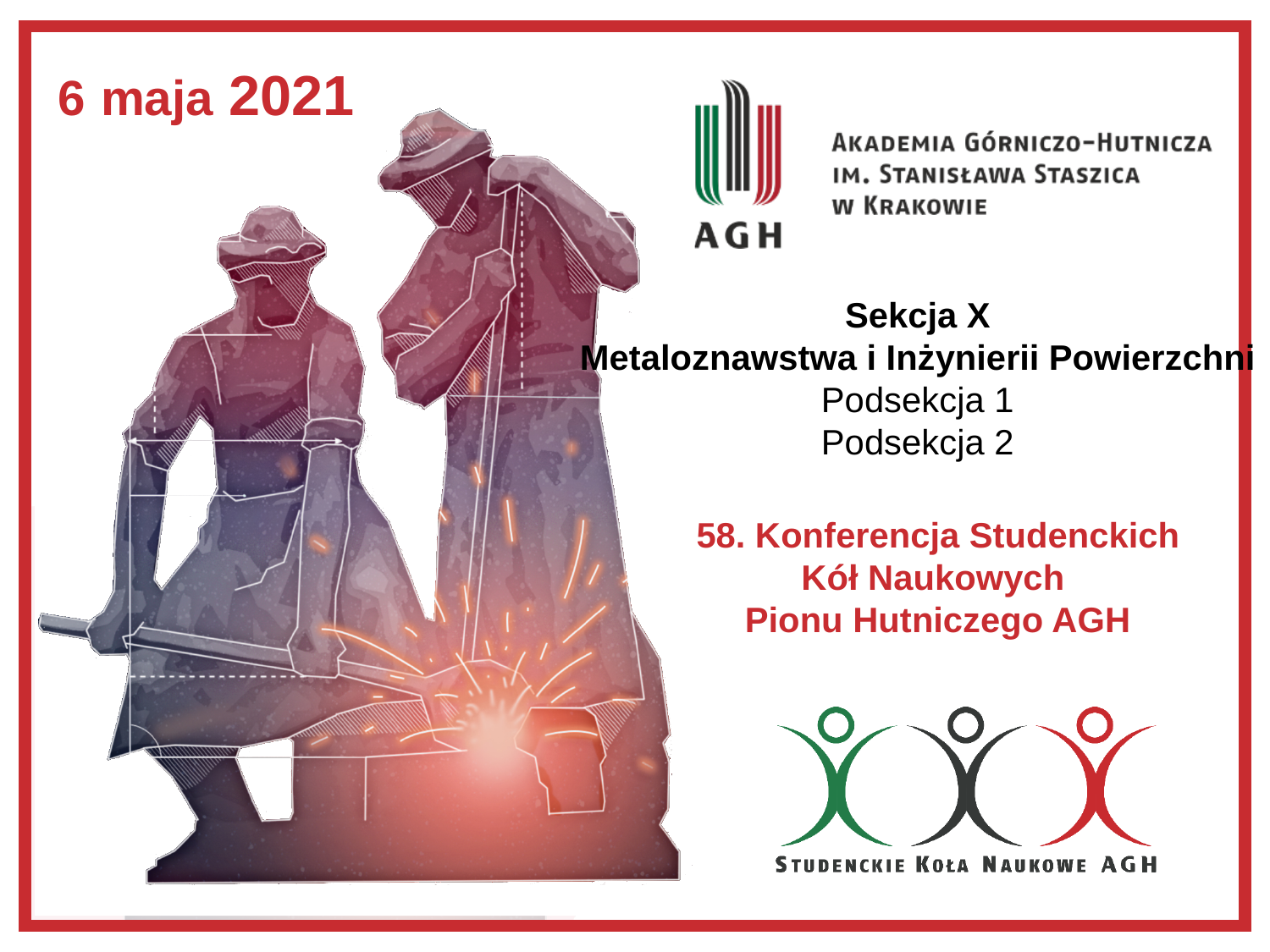

Sekcja X
Metaloznawstwa i Inżynierii Powierzchni
Podsekcja 1
Podsekcja 2